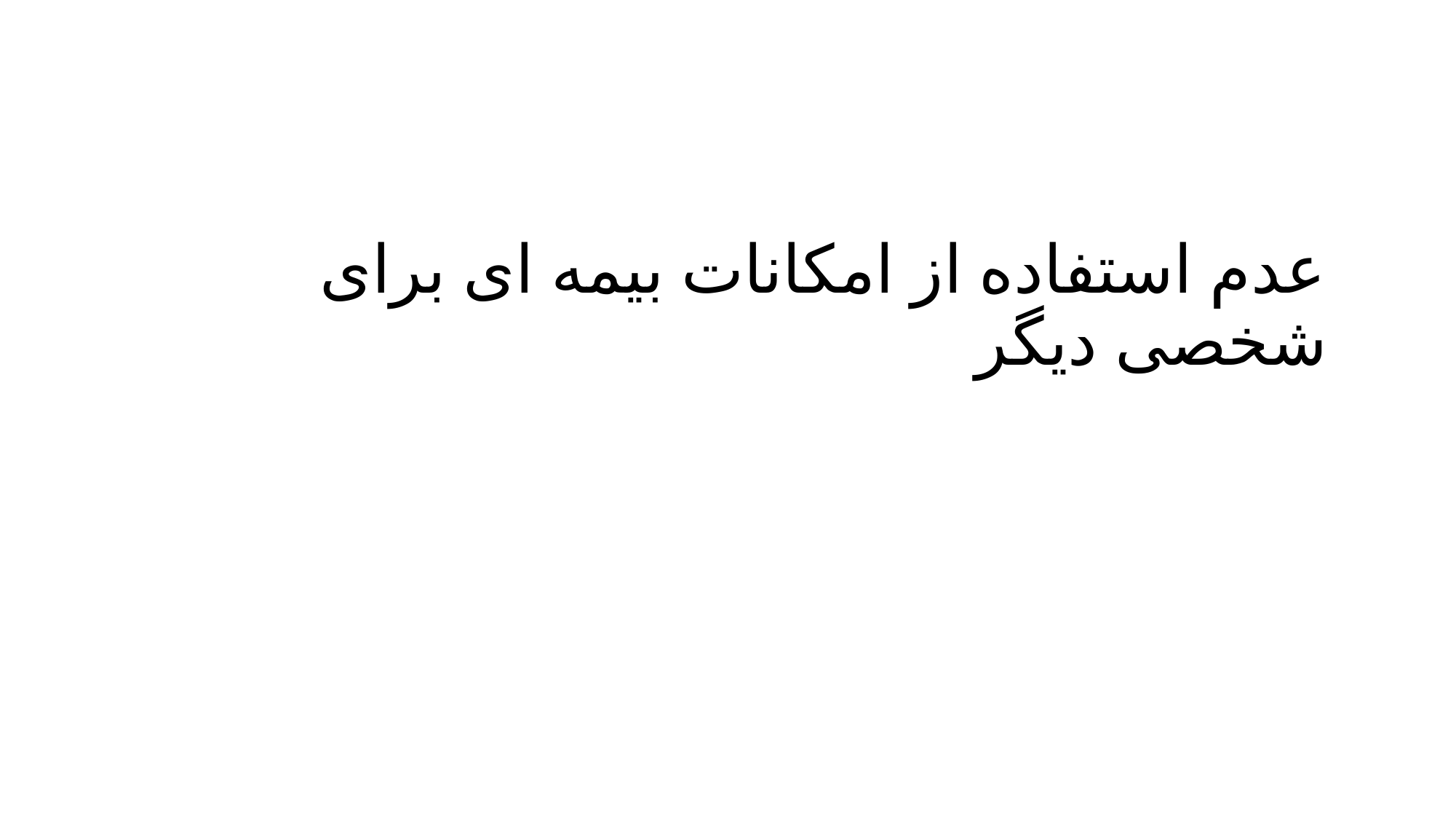

# عدم استفاده از امکانات بیمه ای برای شخصی دیگر